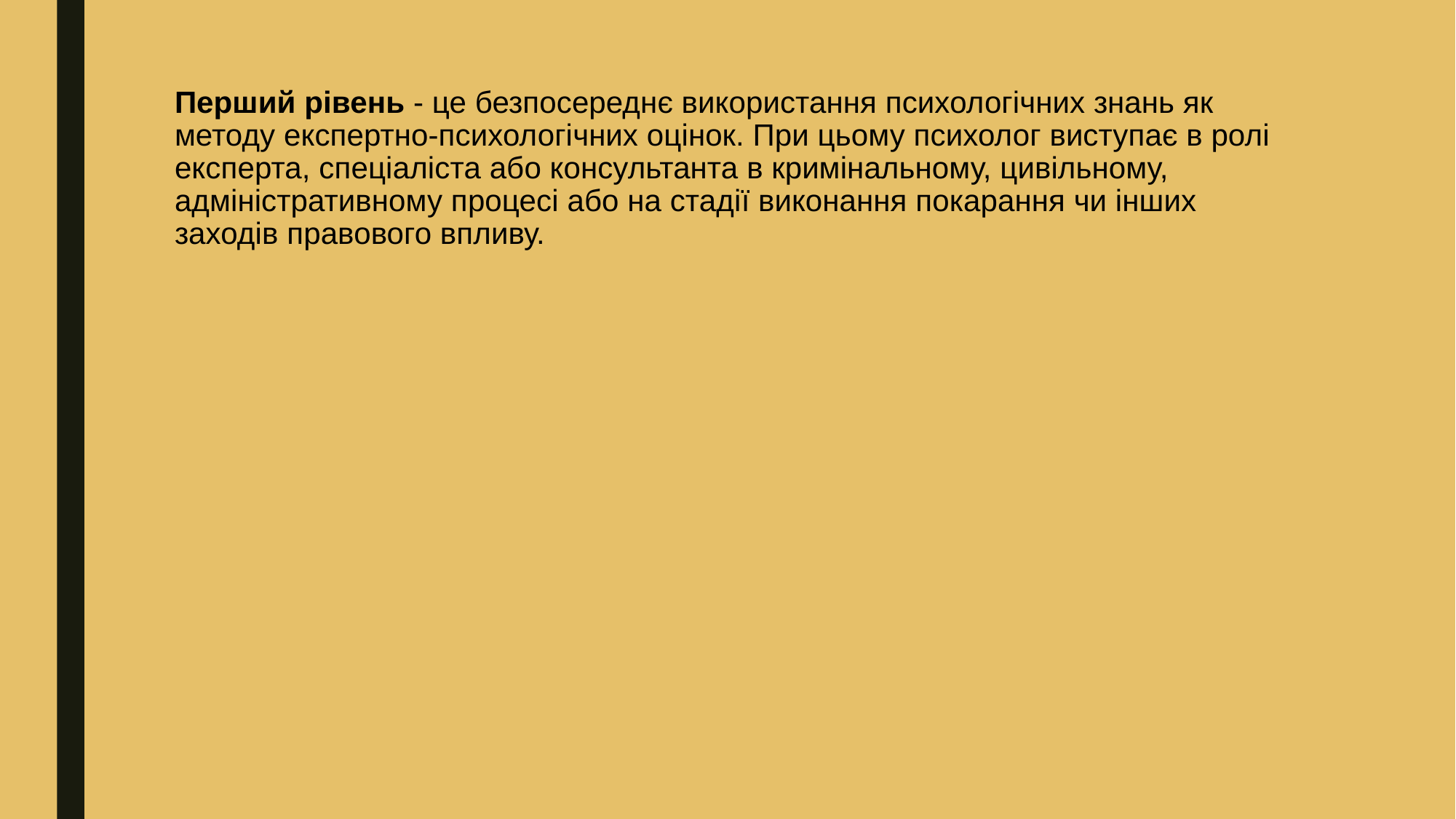

# Перший рівень - це безпосереднє використання психологічних знань як методу експертно-психологічних оцінок. При цьому психолог виступає в ролі експерта, спеціаліста або консультанта в кримінальному, цивільному, адміністративному процесі або на стадії виконання покарання чи інших заходів правового впливу.